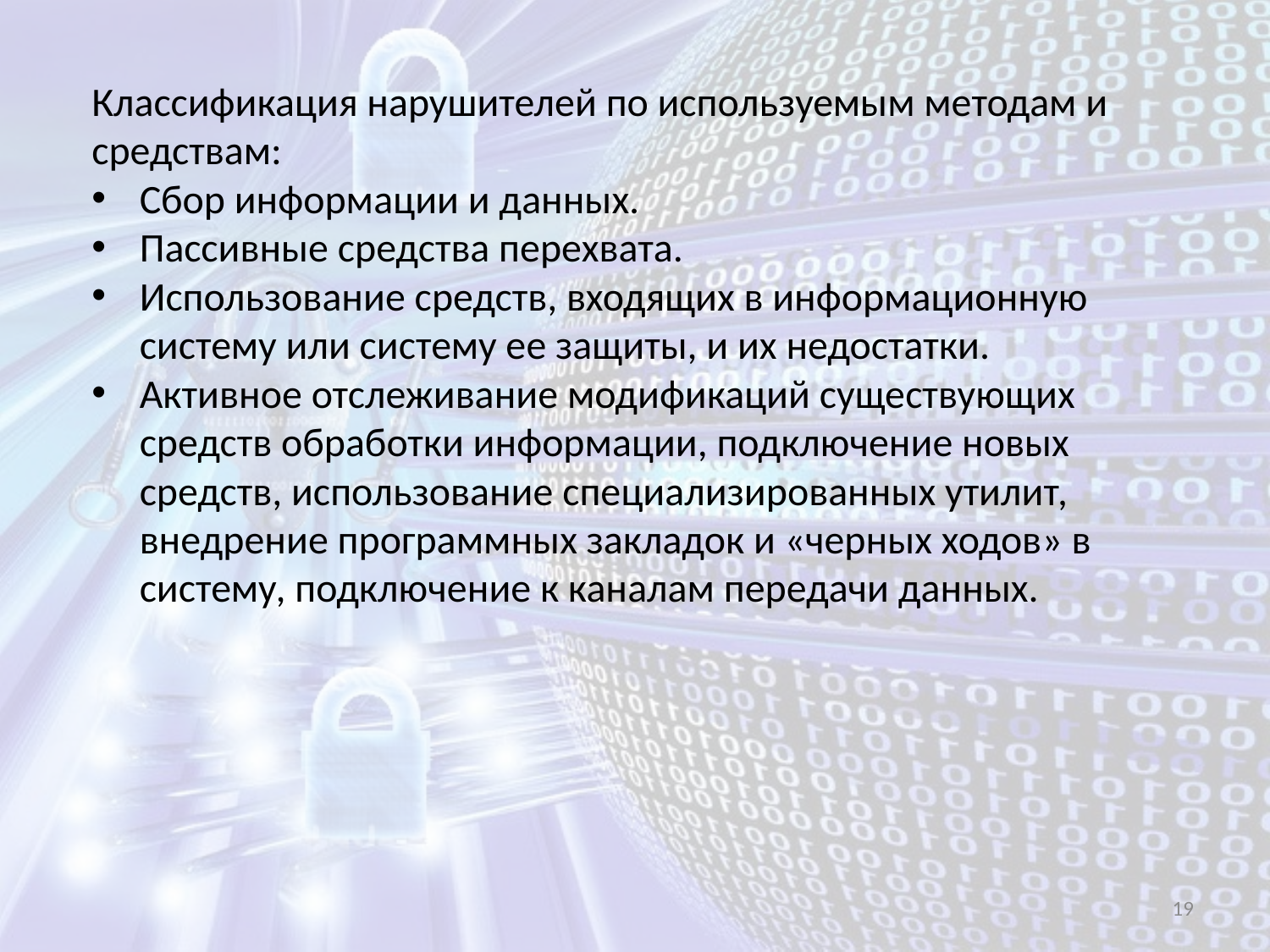

Классификация нарушителей по используемым методам и средствам:
Сбор информации и данных.
Пассивные средства перехвата.
Использование средств, входящих в информационную систему или систему ее защиты, и их недостатки.
Активное отслеживание модификаций существующих средств обработки информации, подключение новых средств, использование специализированных утилит, внедрение программных закладок и «черных ходов» в систему, подключение к каналам передачи данных.
19